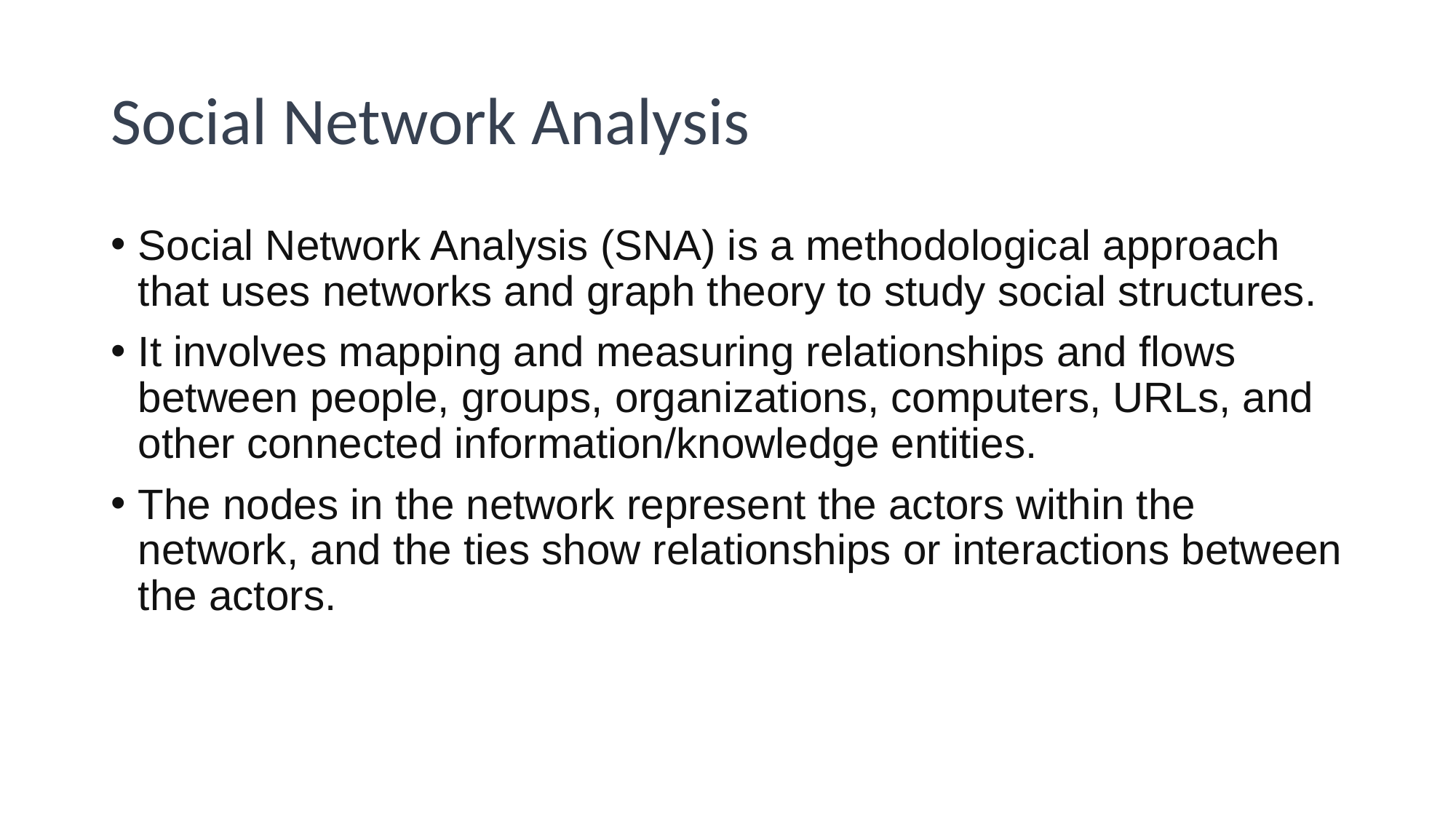

# Social Network Analysis
Social Network Analysis (SNA) is a methodological approach that uses networks and graph theory to study social structures.
It involves mapping and measuring relationships and flows between people, groups, organizations, computers, URLs, and other connected information/knowledge entities.
The nodes in the network represent the actors within the network, and the ties show relationships or interactions between the actors.